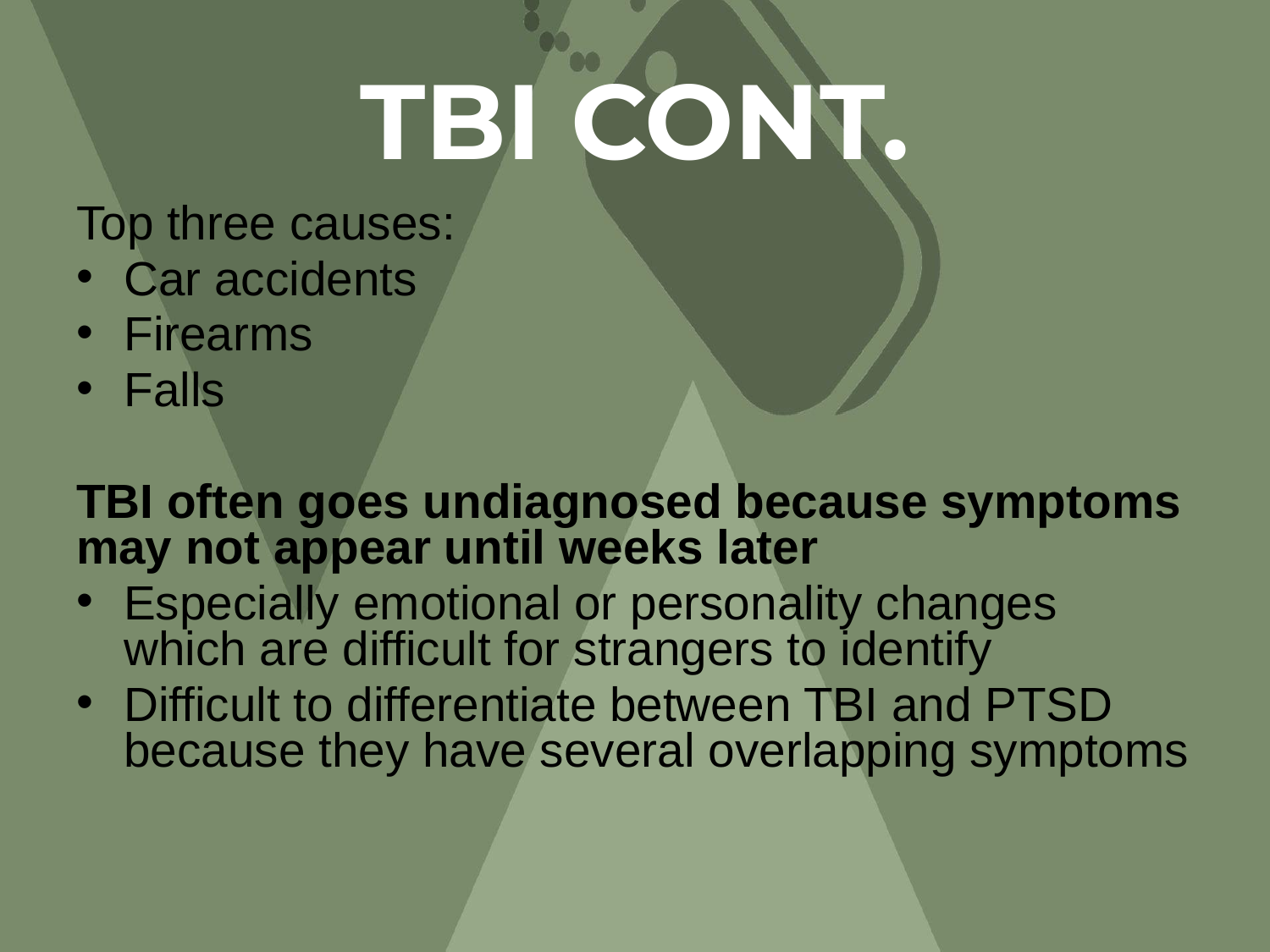

# TBI CONT.
Top three causes:
Car accidents
Firearms
Falls

TBI often goes undiagnosed because symptoms may not appear until weeks later
Especially emotional or personality changes which are difficult for strangers to identify
Difficult to differentiate between TBI and PTSD because they have several overlapping symptoms